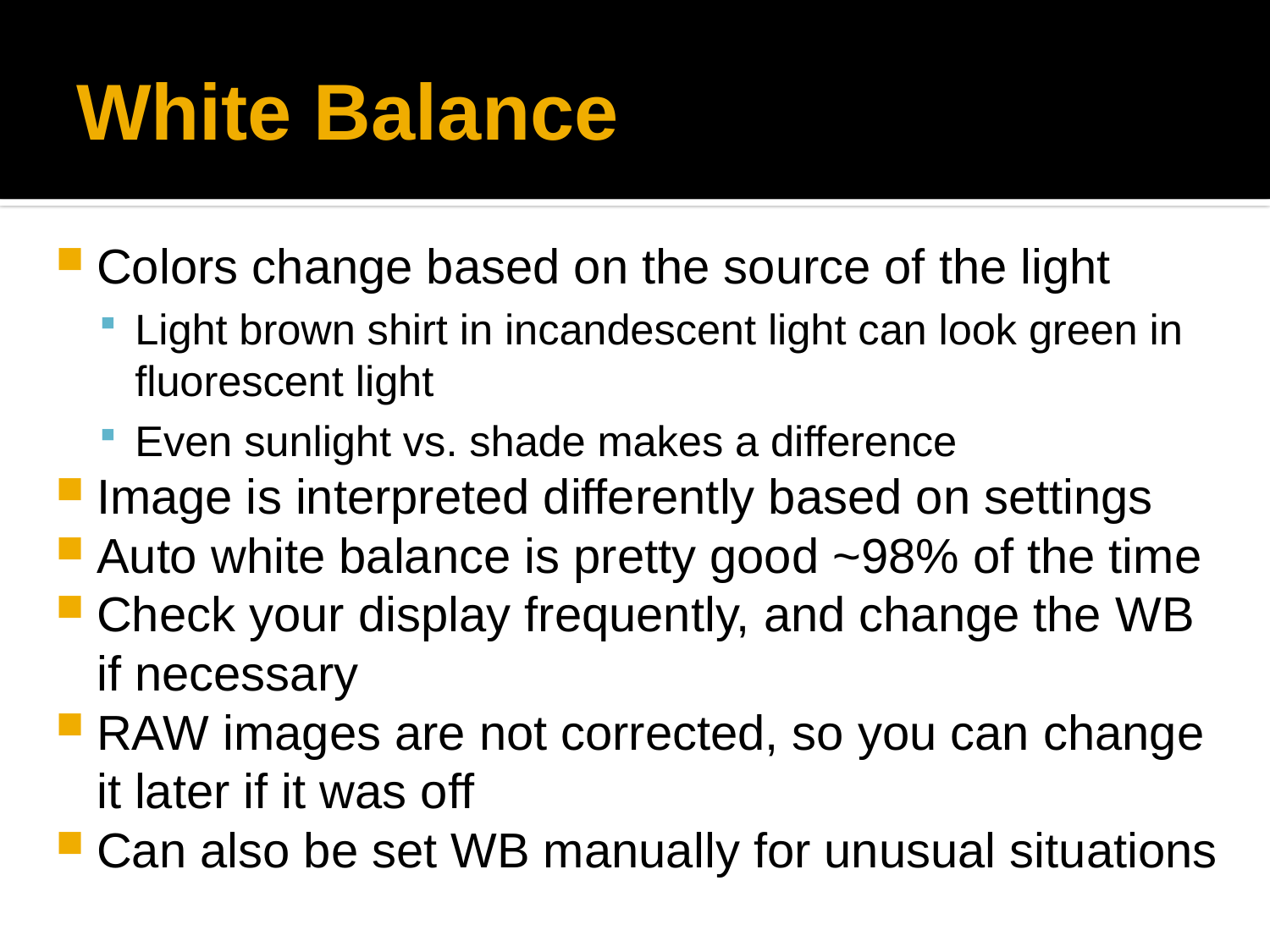

# White Balance
Colors change based on the source of the light
Light brown shirt in incandescent light can look green in fluorescent light
Even sunlight vs. shade makes a difference
Image is interpreted differently based on settings
Auto white balance is pretty good ~98% of the time
Check your display frequently, and change the WB if necessary
RAW images are not corrected, so you can change it later if it was off
Can also be set WB manually for unusual situations